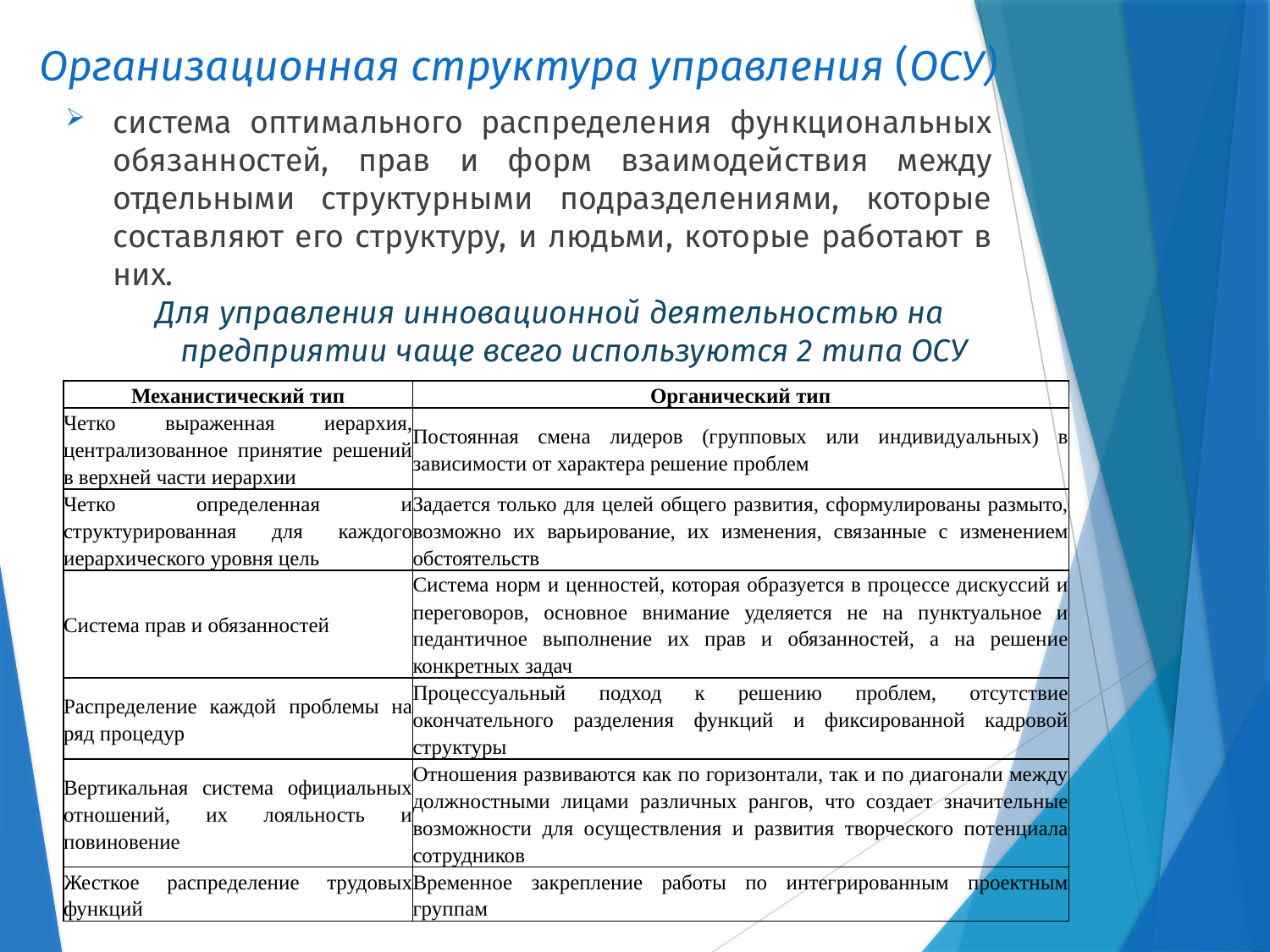

# Организационная структура управления (ОСУ)
система оптимального распределения функциональных обязанностей, прав и форм взаимодействия между отдельными структурными подразделениями, которые составляют его структуру, и людьми, которые работают в них.
Для управления инновационной деятельностью на предприятии чаще всего используются 2 типа ОСУ
| Механистический тип | Органический тип |
| --- | --- |
| Четко выраженная иерархия, централизованное принятие решений в верхней части иерархии | Постоянная смена лидеров (групповых или индивидуальных) в зависимости от характера решение проблем |
| Четко определенная и структурированная для каждого иерархического уровня цель | Задается только для целей общего развития, сформулированы размыто, возможно их варьирование, их изменения, связанные с изменением обстоятельств |
| Система прав и обязанностей | Система норм и ценностей, которая образуется в процессе дискуссий и переговоров, основное внимание уделяется не на пунктуальное и педантичное выполнение их прав и обязанностей, а на решение конкретных задач |
| Распределение каждой проблемы на ряд процедур | Процессуальный подход к решению проблем, отсутствие окончательного разделения функций и фиксированной кадровой структуры |
| Вертикальная система официальных отношений, их лояльность и повиновение | Отношения развиваются как по горизонтали, так и по диагонали между должностными лицами различных рангов, что создает значительные возможности для осуществления и развития творческого потенциала сотрудников |
| Жесткое распределение трудовых функций | Временное закрепление работы по интегрированным проектным группам |